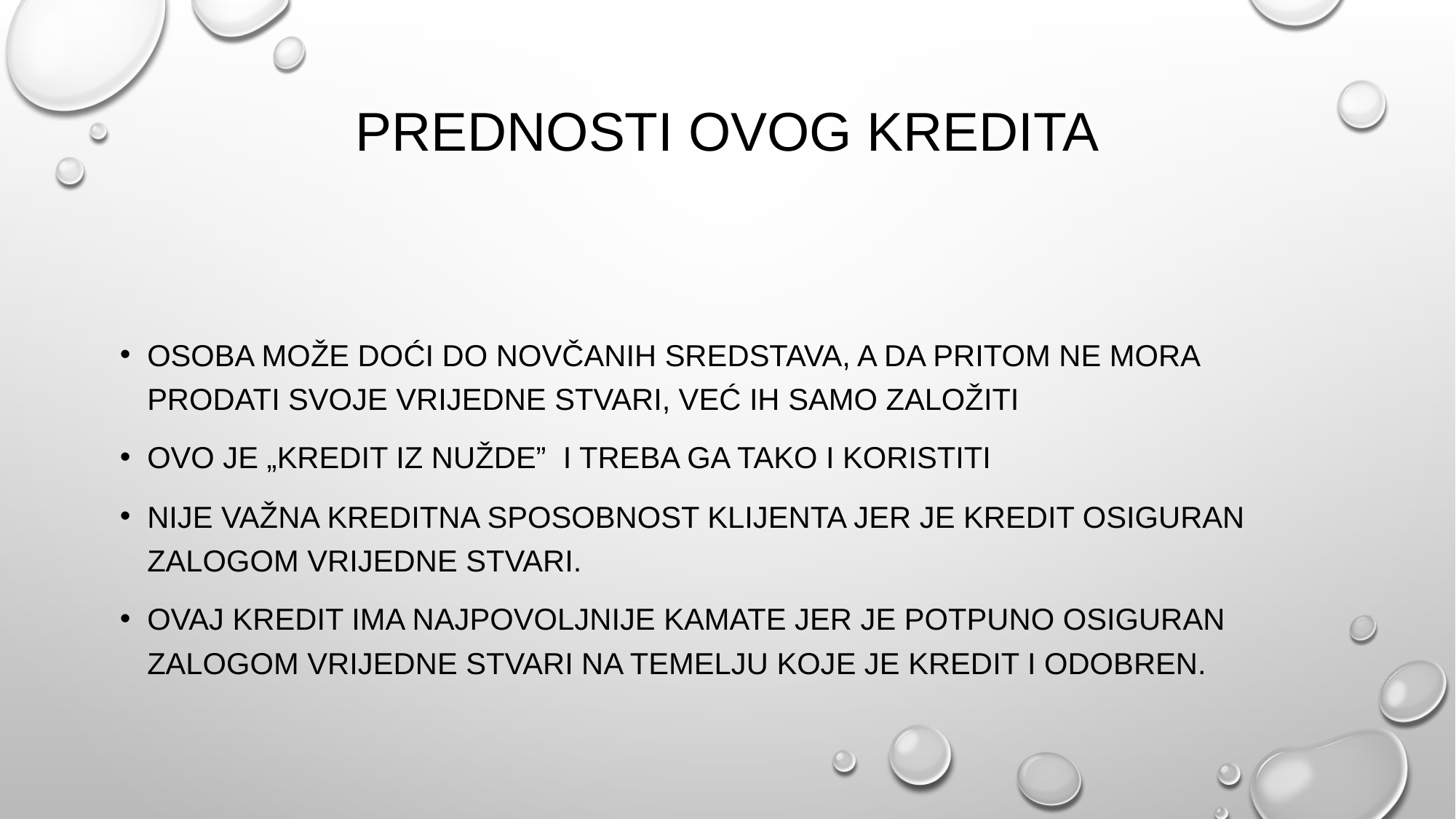

# PREDNOSTI OVOG KREDITA

OSOBA MOŽE DOĆI DO NOVČANIH SREDSTAVA, A DA PRITOM NE MORA PRODATI SVOJE VRIJEDNE STVARI, VEĆ IH SAMO ZALOŽITI
OVO JE „KREDIT IZ NUŽDE”  I TREBA GA TAKO I KORISTITI
NIJE VAŽNA KREDITNA SPOSOBNOST KLIJENTA JER JE KREDIT OSIGURAN ZALOGOM VRIJEDNE STVARI.
OVAJ KREDIT IMA NAJPOVOLJNIJE KAMATE JER JE POTPUNO OSIGURAN ZALOGOM VRIJEDNE STVARI NA TEMELJU KOJE JE KREDIT I ODOBREN.